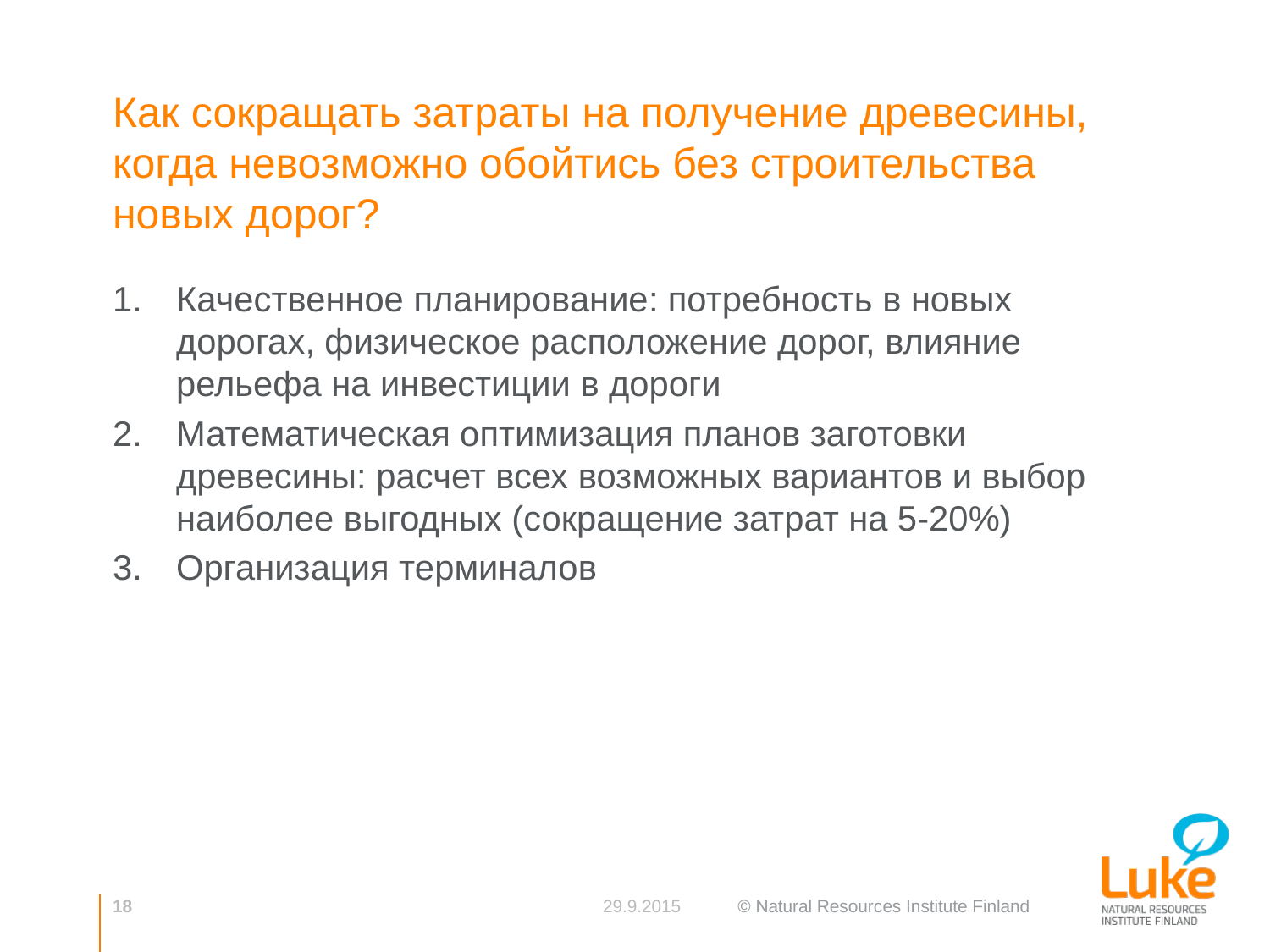

# Как сокращать затраты на получение древесины, когда невозможно обойтись без строительства новых дорог?
Качественное планирование: потребность в новых дорогах, физическое расположение дорог, влияние рельефа на инвестиции в дороги
Математическая оптимизация планов заготовки древесины: расчет всех возможных вариантов и выбор наиболее выгодных (сокращение затрат на 5-20%)
Организация терминалов

18

29.9.2015